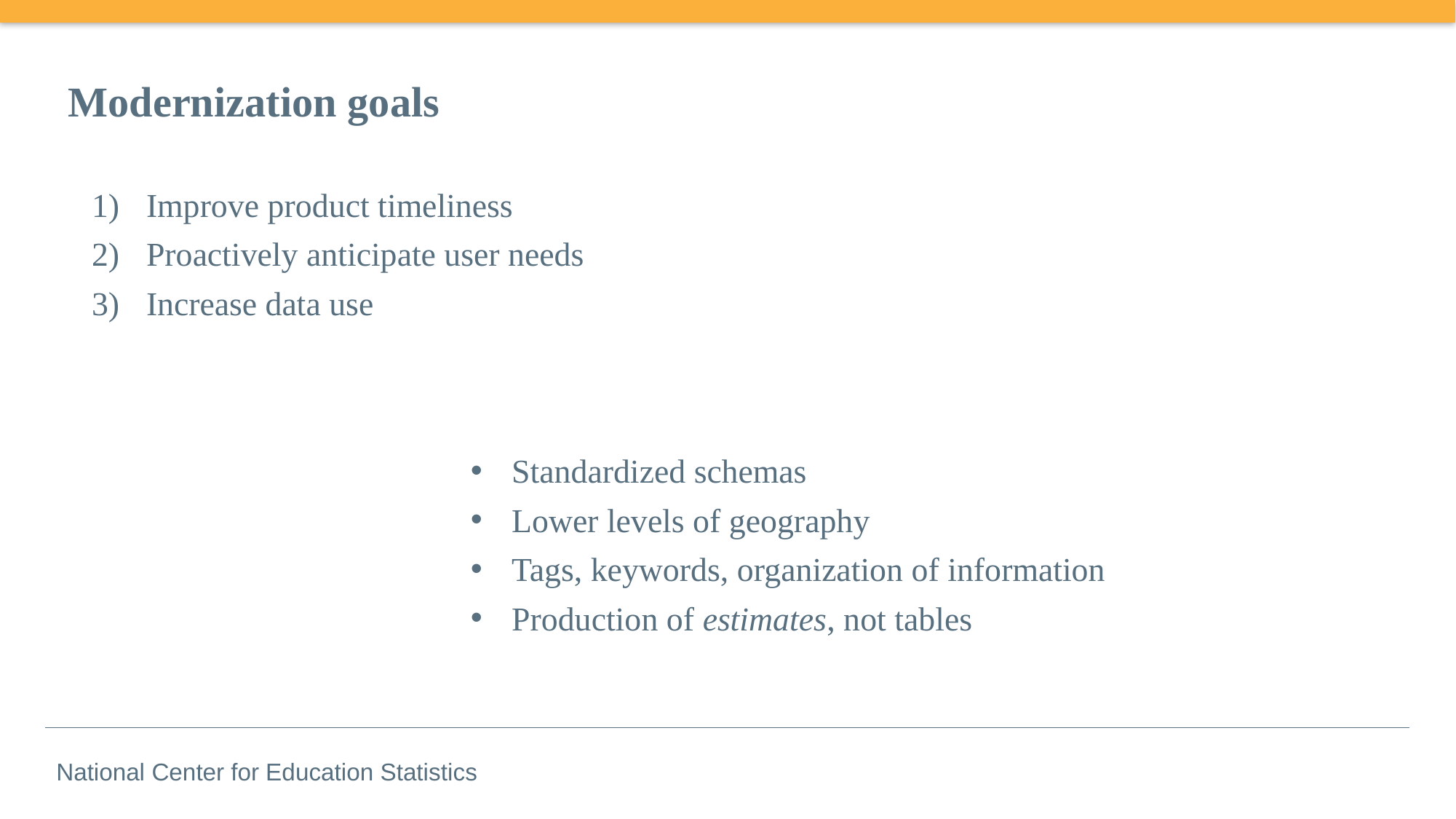

# Modernization goals
Improve product timeliness
Proactively anticipate user needs
Increase data use

Standardized schemas
Lower levels of geography
Tags, keywords, organization of information
Production of estimates, not tables